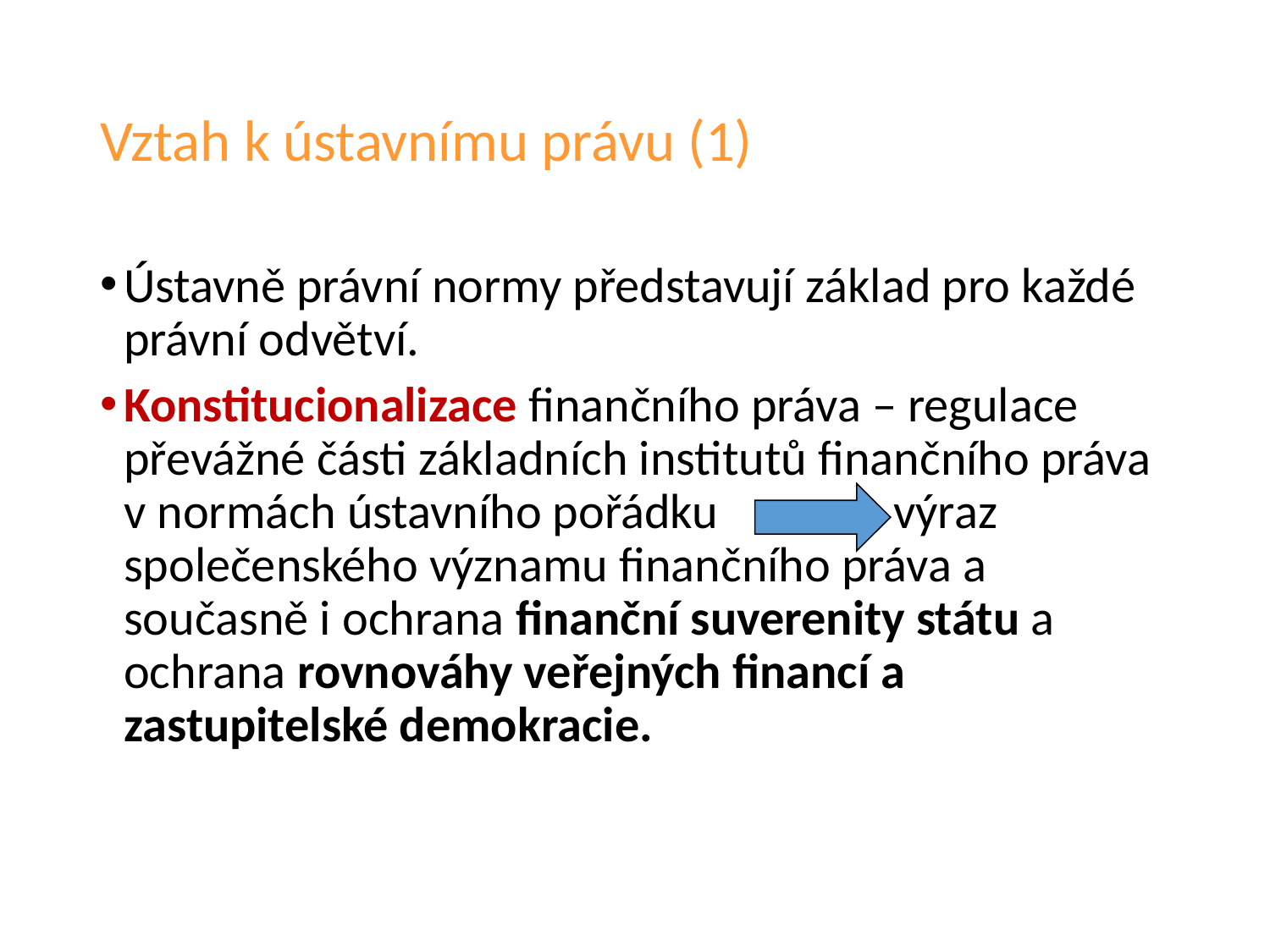

# Vztah k ústavnímu právu (1)
Ústavně právní normy představují základ pro každé právní odvětví.
Konstitucionalizace finančního práva – regulace převážné části základních institutů finančního práva v normách ústavního pořádku 	            výraz společenského významu finančního práva a současně i ochrana finanční suverenity státu a ochrana rovnováhy veřejných financí a zastupitelské demokracie.